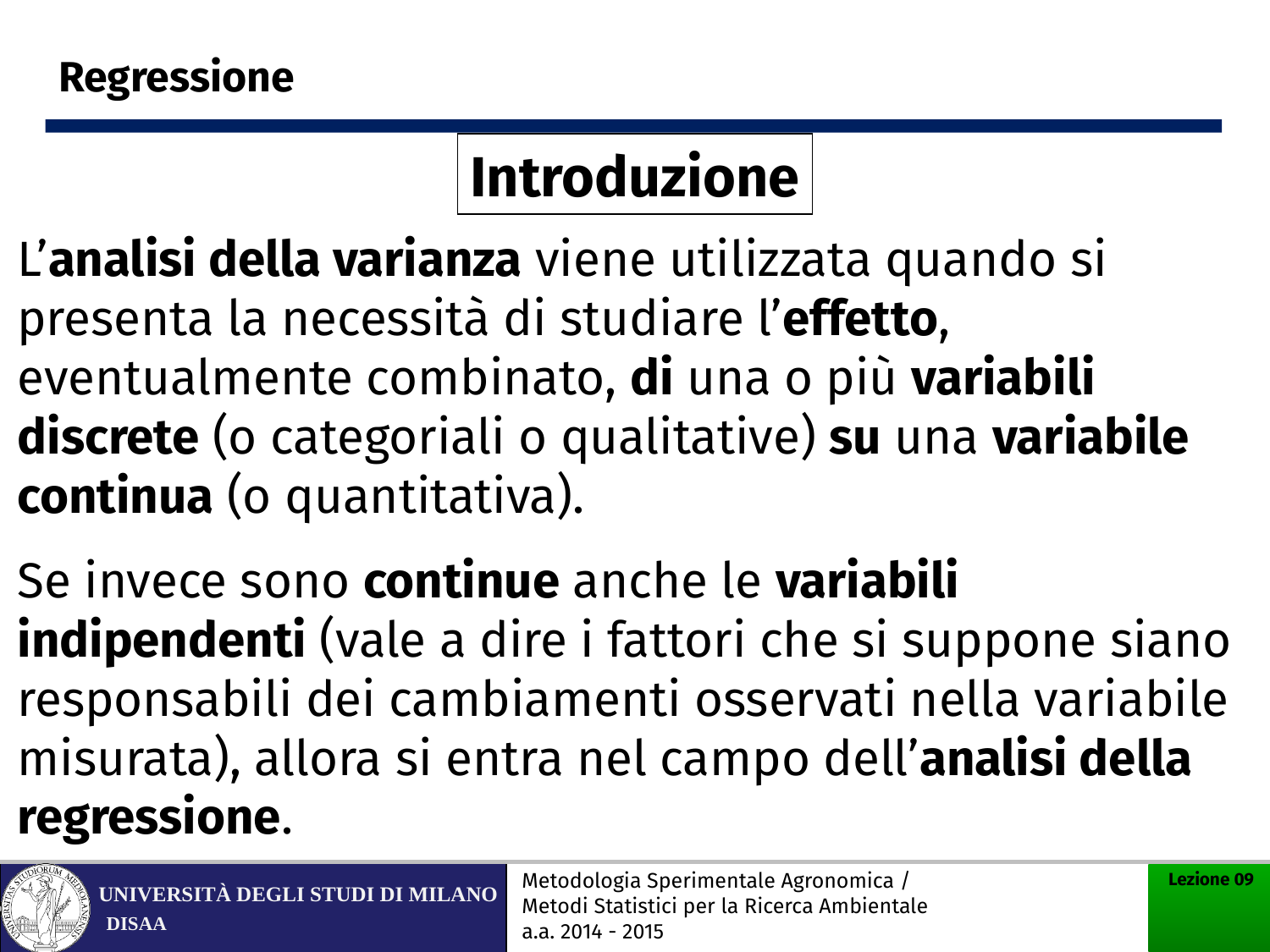

Regressione
Introduzione
L’analisi della varianza viene utilizzata quando si presenta la necessità di studiare l’effetto, eventualmente combinato, di una o più variabili discrete (o categoriali o qualitative) su una variabile continua (o quantitativa).
Se invece sono continue anche le variabili indipendenti (vale a dire i fattori che si suppone siano responsabili dei cambiamenti osservati nella variabile misurata), allora si entra nel campo dell’analisi della regressione.
Metodologia Sperimentale Agronomica / Metodi Statistici per la Ricerca Ambientale a.a. 2014 - 2015
Lezione 09